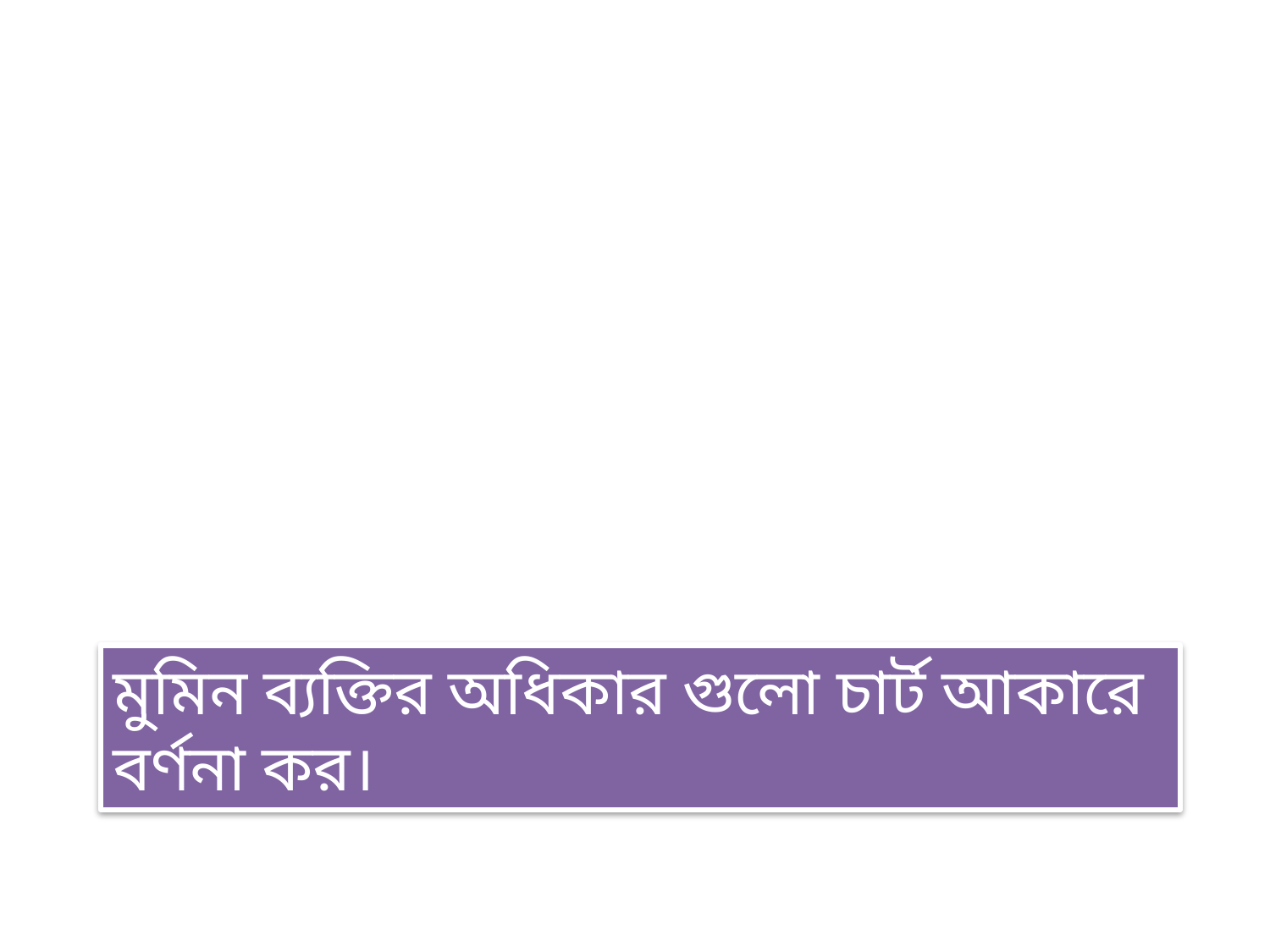

মুমিন ব্যক্তির অধিকার গুলো চার্ট আকারে বর্ণনা কর।